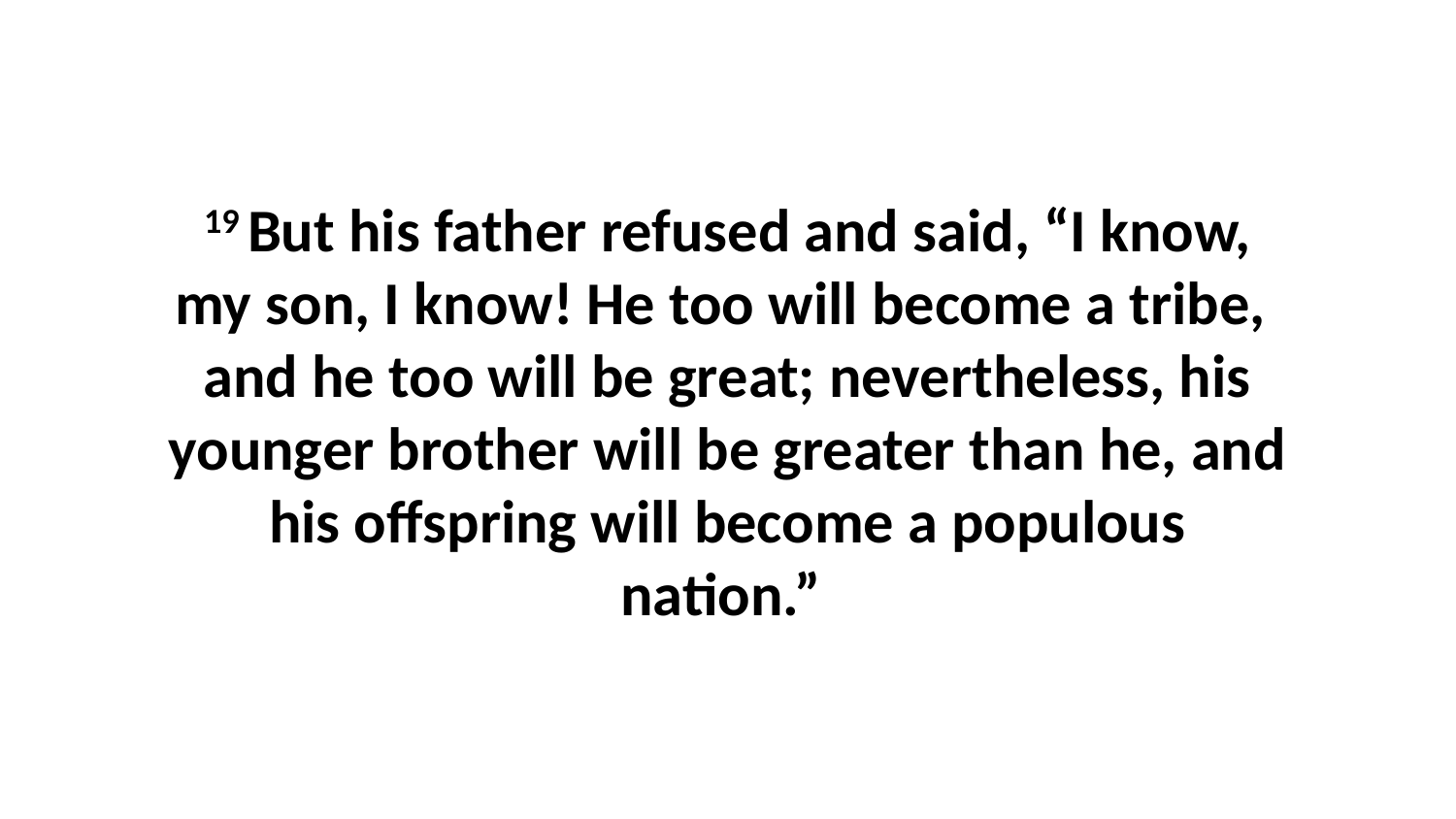

19 But his father refused and said, “I know, my son, I know! He too will become a tribe,  and he too will be great; nevertheless, his younger brother will be greater than he, and his offspring will become a populous nation.”